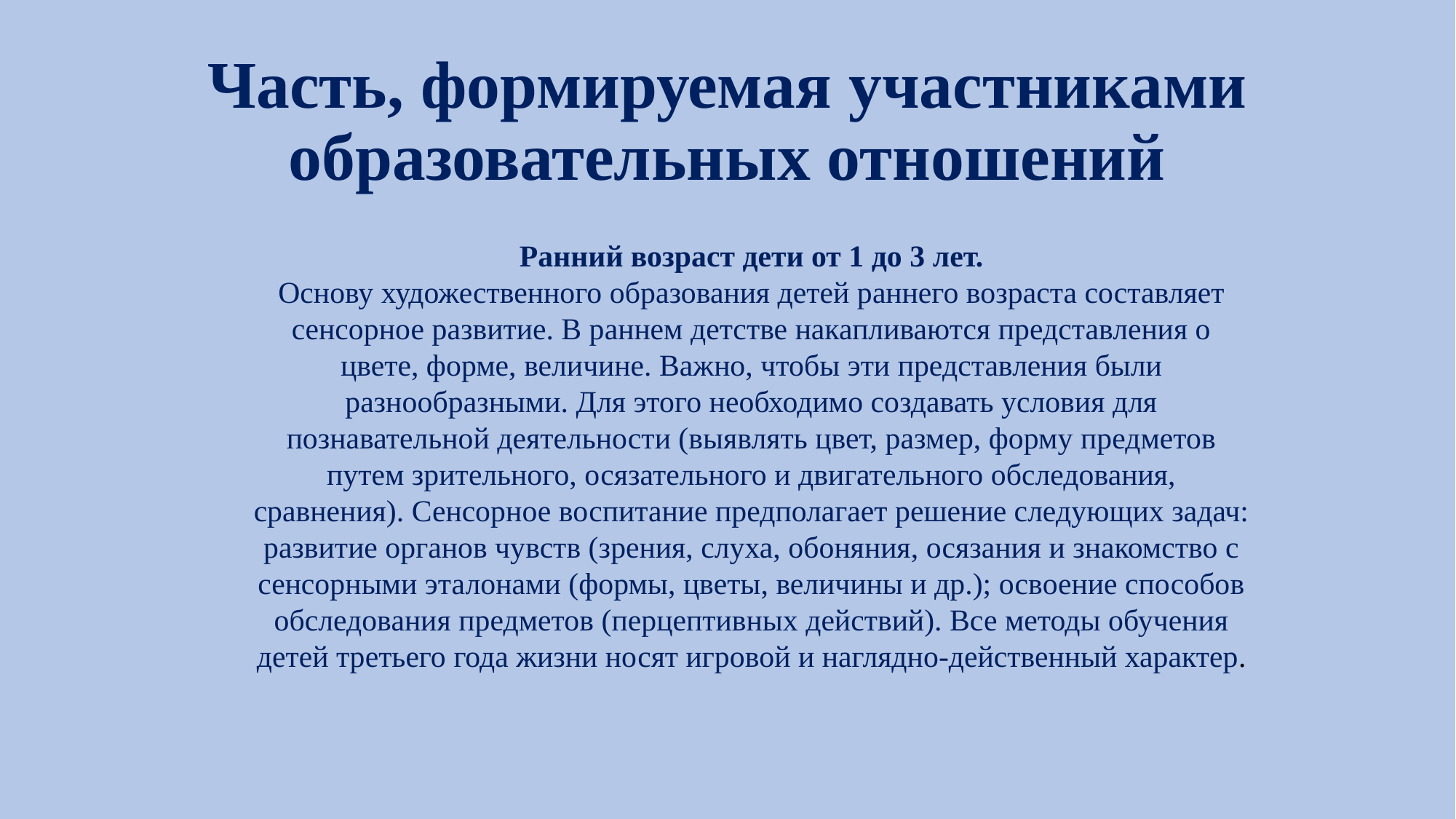

# Часть, формируемая участниками образовательных отношений
Ранний возраст дети от 1 до 3 лет.
Основу художественного образования детей раннего возраста составляет сенсорное развитие. В раннем детстве накапливаются представления о цвете, форме, величине. Важно, чтобы эти представления были разнообразными. Для этого необходимо создавать условия для познавательной деятельности (выявлять цвет, размер, форму предметов путем зрительного, осязательного и двигательного обследования, сравнения). Сенсорное воспитание предполагает решение следующих задач: развитие органов чувств (зрения, слуха, обоняния, осязания и знакомство с сенсорными эталонами (формы, цветы, величины и др.); освоение способов обследования предметов (перцептивных действий). Все методы обучения детей третьего года жизни носят игровой и наглядно-действенный характер.